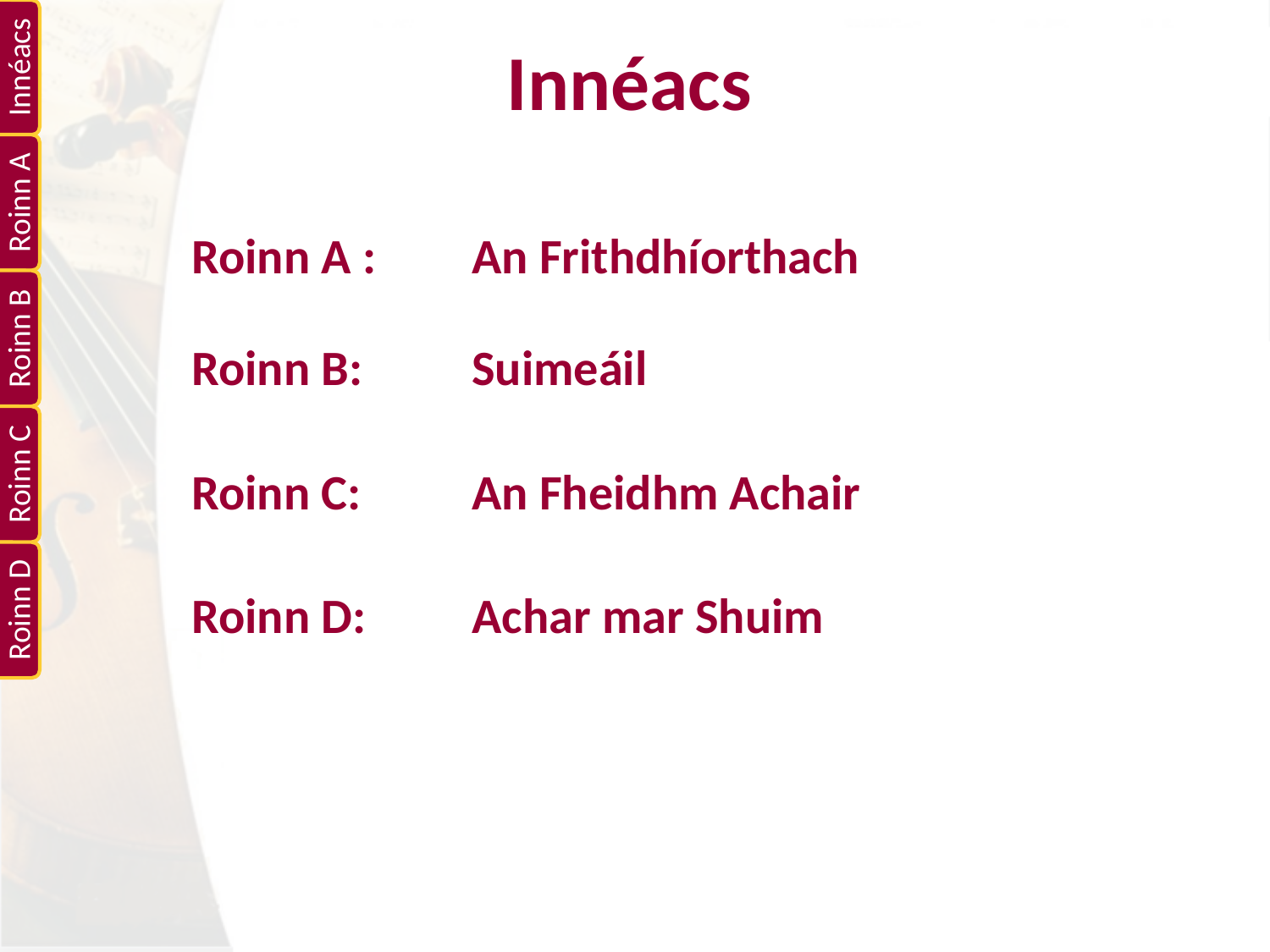

# Innéacs
| Roinn A : | An Frithdhíorthach |
| --- | --- |
| Roinn B: | Suimeáil |
|  |  |
| Roinn C: | An Fheidhm Achair |
|  |  |
| Roinn D: | Achar mar Shuim |